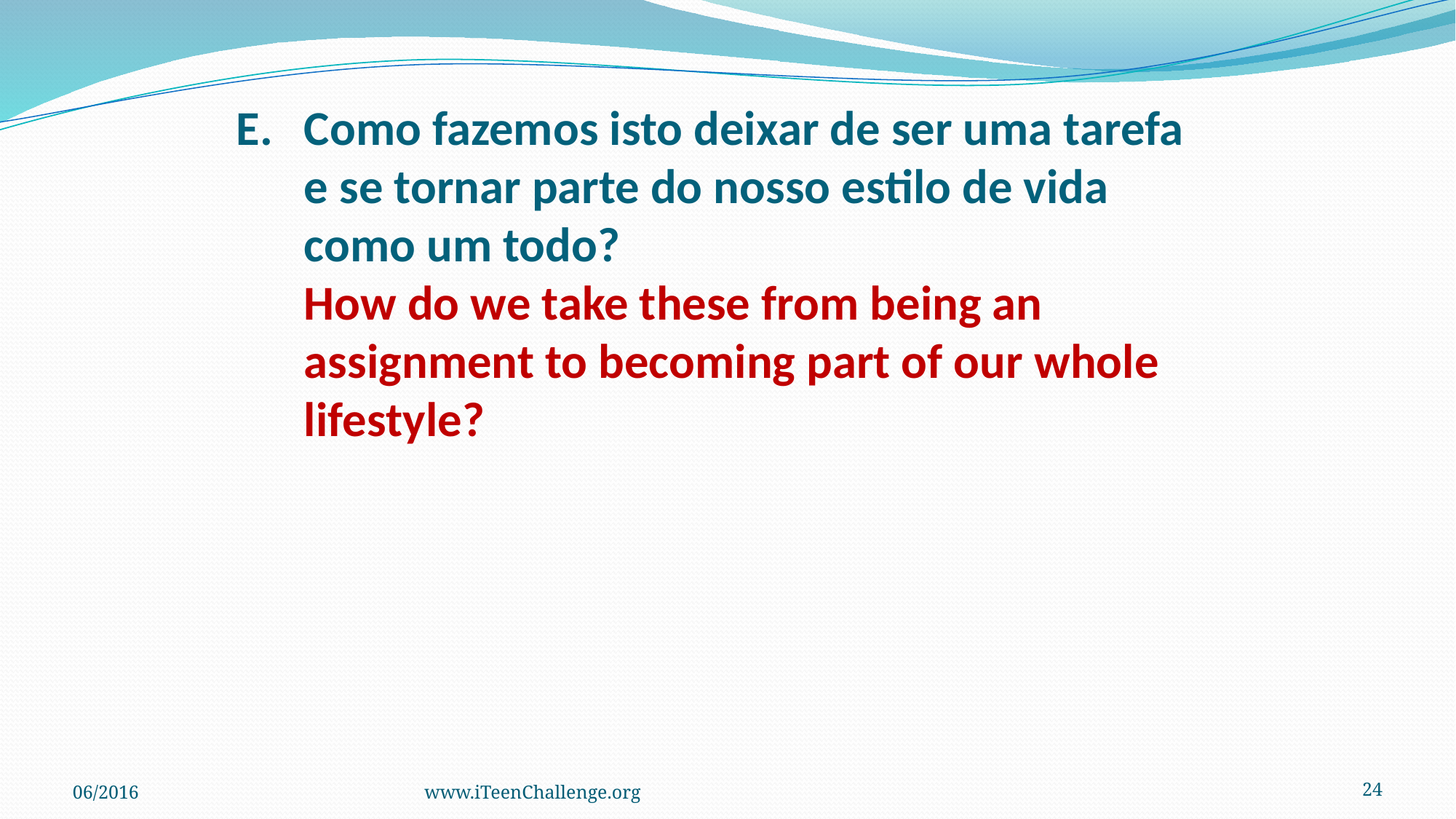

# E. 	Como fazemos isto deixar de ser uma tarefa e se tornar parte do nosso estilo de vida como um todo? How do we take these from being an assignment to becoming part of our whole lifestyle?
06/2016
www.iTeenChallenge.org
24